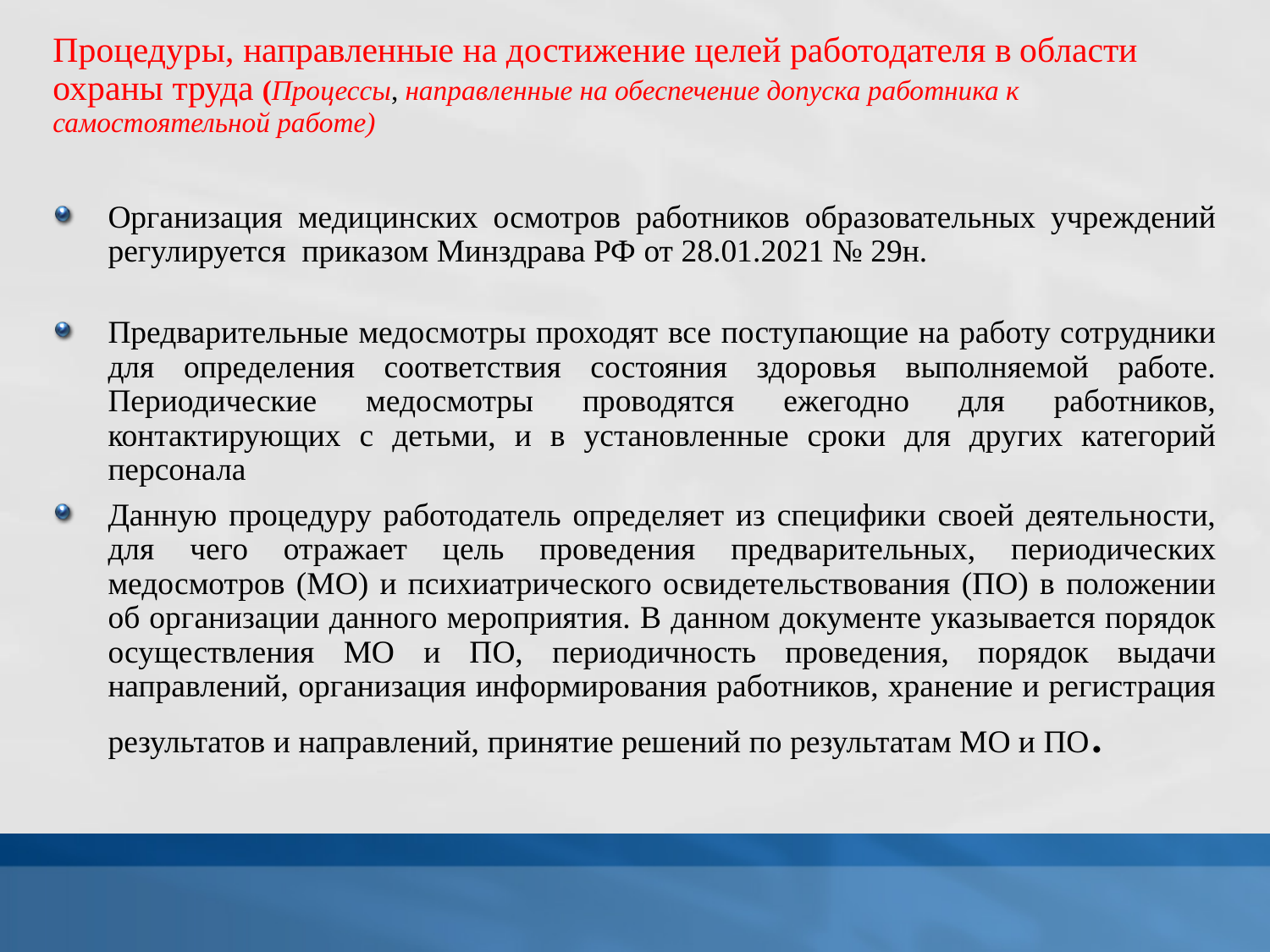

# Процедуры, направленные на достижение целей работодателя в области охраны труда (Процессы, направленные на обеспечение допуска работника к самостоятельной работе)

Организация медицинских осмотров работников образовательных учреждений регулируется  приказом Минздрава РФ от 28.01.2021 № 29н.

Предварительные медосмотры проходят все поступающие на работу сотрудники для определения соответствия состояния здоровья выполняемой работе. Периодические медосмотры проводятся ежегодно для работников, контактирующих с детьми, и в установленные сроки для других категорий персонала
Данную процедуру работодатель определяет из специфики своей деятельности, для чего отражает цель проведения предварительных, периодических медосмотров (МО) и психиатрического освидетельствования (ПО) в положении об организации данного мероприятия. В данном документе указывается порядок осуществления МО и ПО, периодичность проведения, порядок выдачи направлений, организация информирования работников, хранение и регистрация результатов и направлений, принятие решений по результатам МО и ПО.